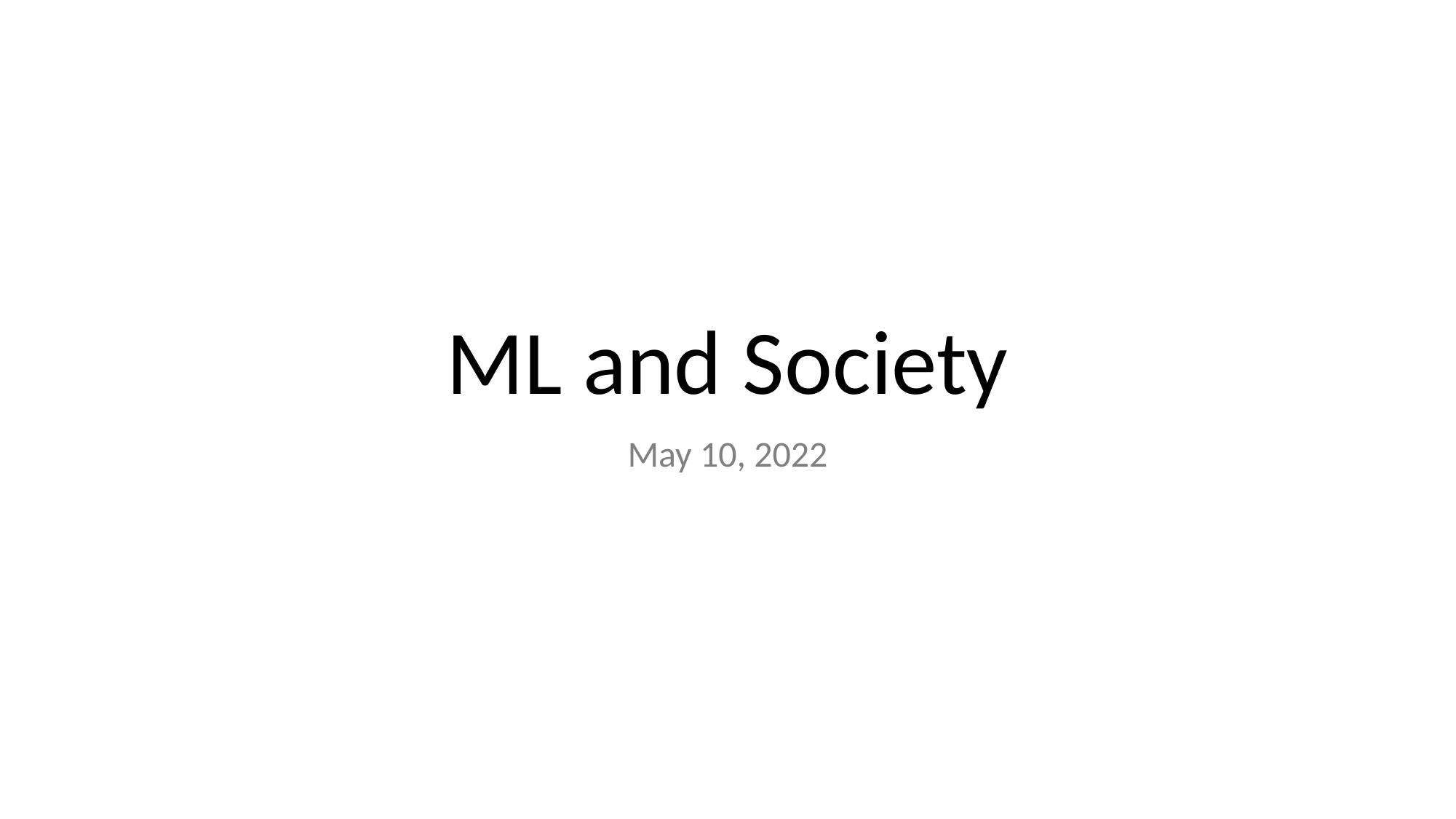

# ML and Society
May 10, 2022